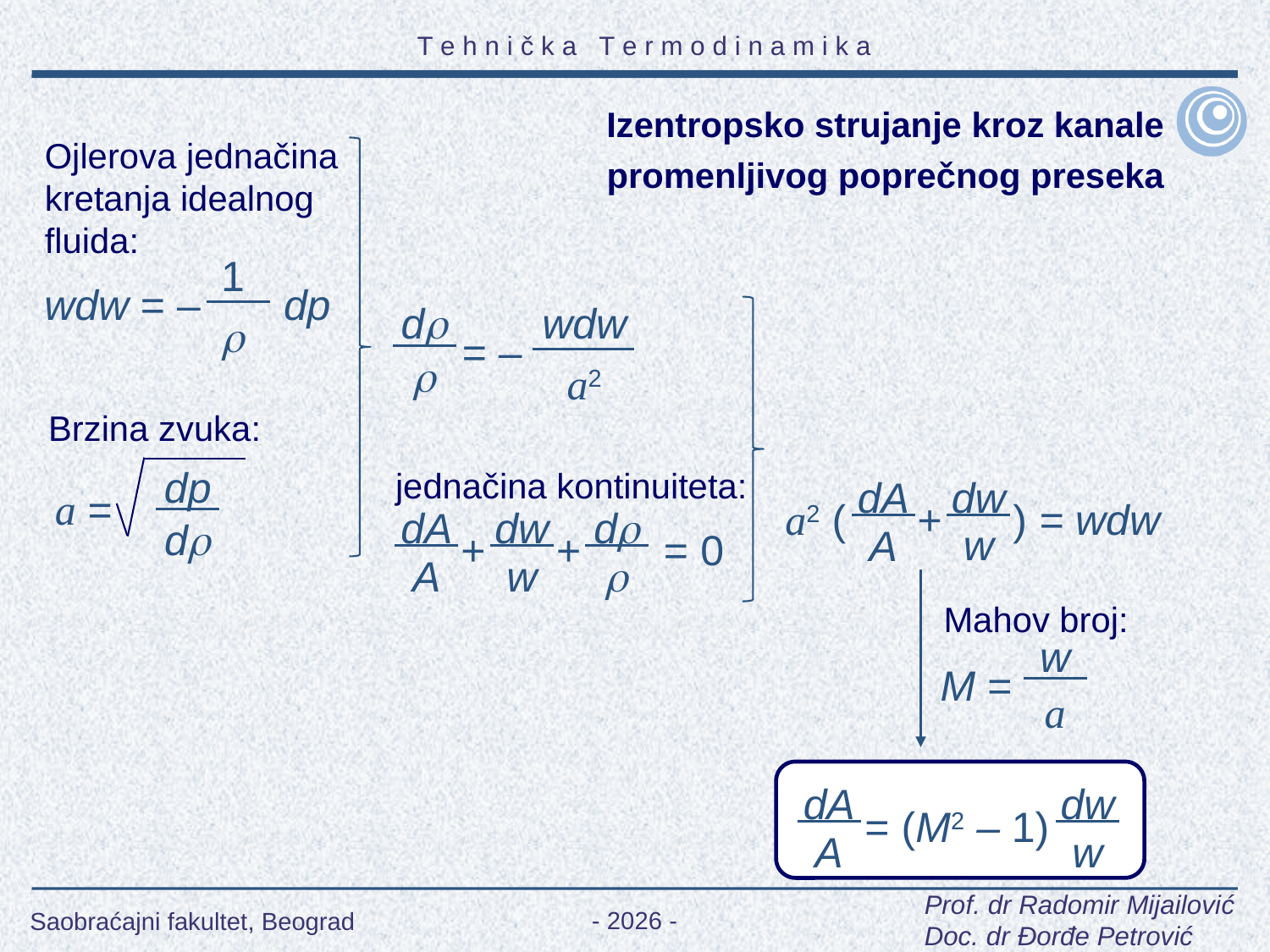

Izentropsko strujanje kroz kanale promenljivog poprečnog preseka
Ojlerova jednačina kretanja idealnog fluida:

1
ρ
wdw = –       dp
dρ
wdw
a2

= –
ρ
Brzina zvuka:
dp
jednačina kontinuiteta:
dw
dA
a =
a2 (      +      ) = wdw
dw
dρ
dA
dρ
w
A
+      +       = 0
w
ρ
A
Mahov broj:
w
M =
a
dw
dA

= (M2 – 1)
w
A